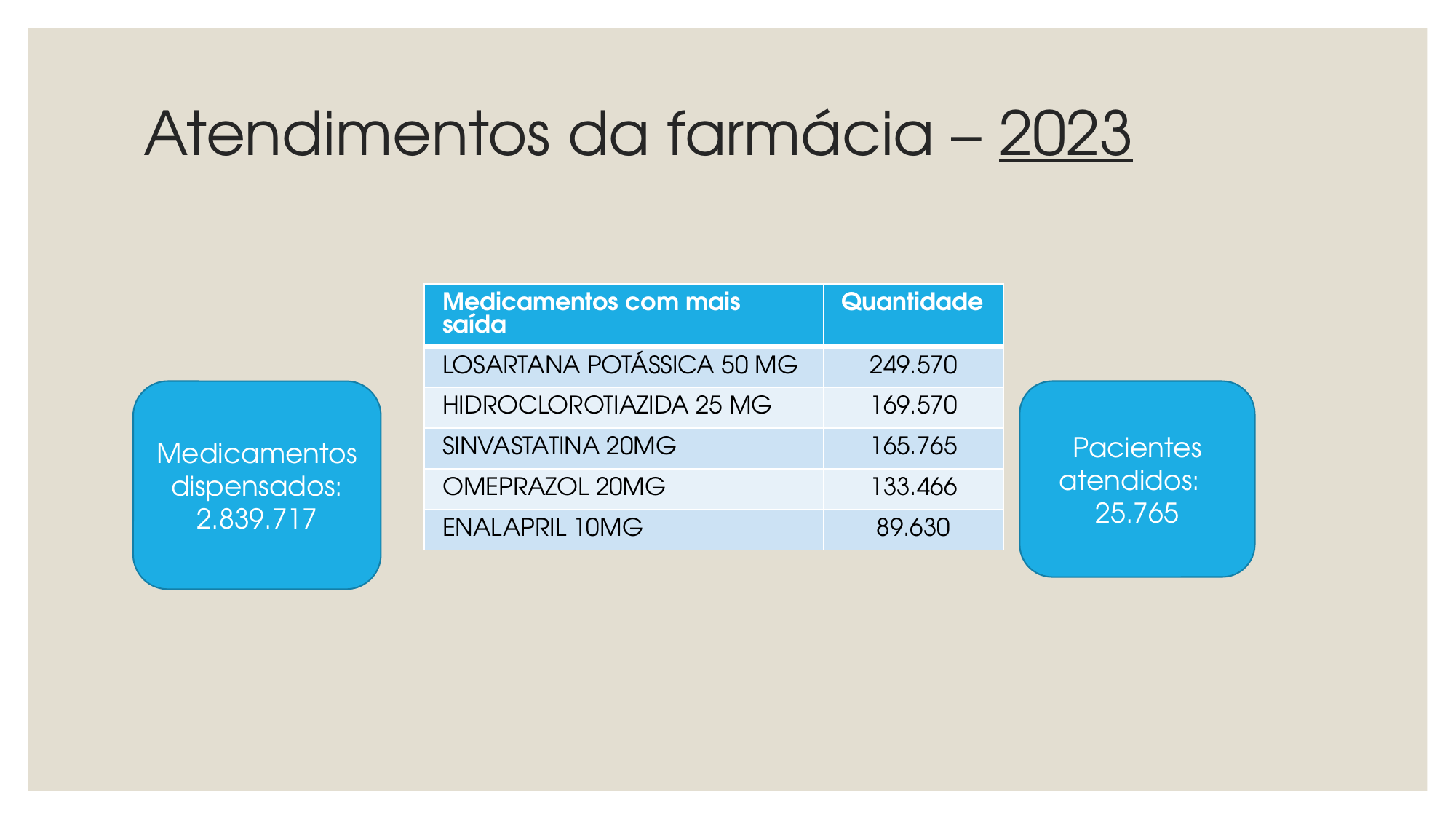

# Atendimentos da farmácia – 2023
| Medicamentos com mais saída | Quantidade |
| --- | --- |
| LOSARTANA POTÁSSICA 50 MG | 249.570 |
| HIDROCLOROTIAZIDA 25 MG | 169.570 |
| SINVASTATINA 20MG | 165.765 |
| OMEPRAZOL 20MG | 133.466 |
| ENALAPRIL 10MG | 89.630 |
Medicamentos dispensados: 2.839.717
Pacientes atendidos:
25.765